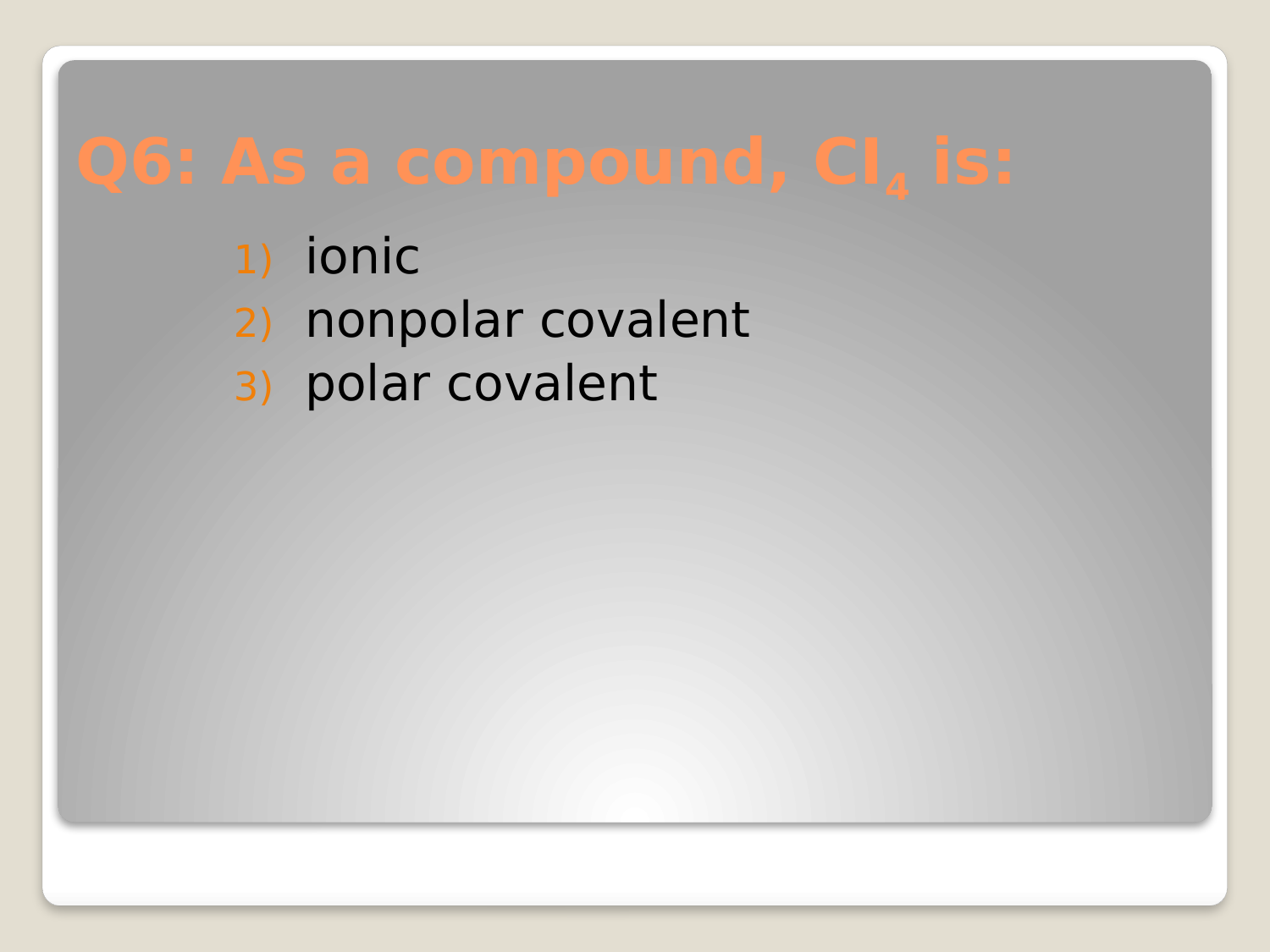

# Q6: As a compound, CI4 is:
ionic
nonpolar covalent
polar covalent